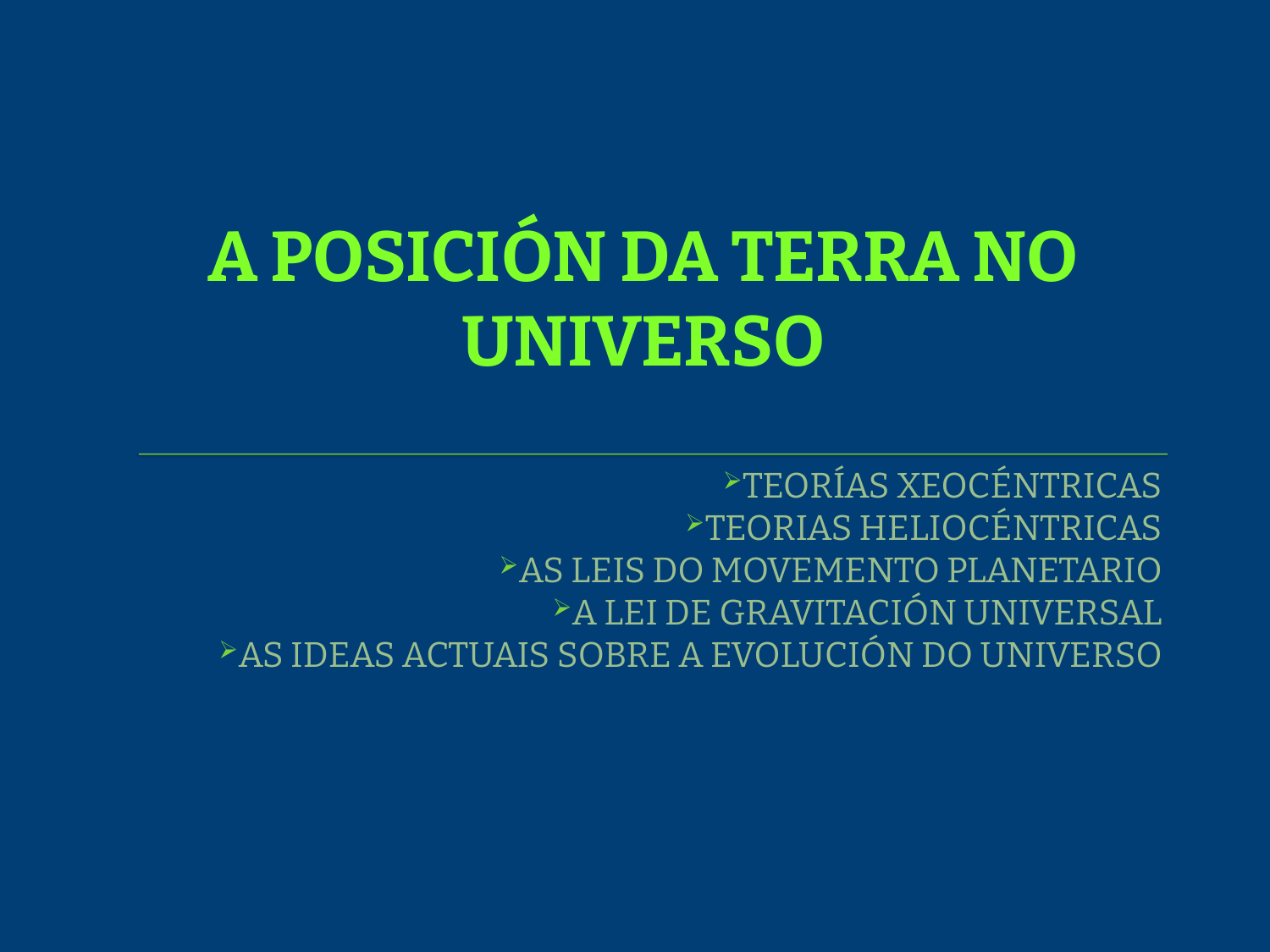

# A POSICIÓN DA TERRA NO UNIVERSO
TEORÍAS XEOCÉNTRICAS
TEORIAS HELIOCÉNTRICAS
AS LEIS DO MOVEMENTO PLANETARIO
A LEI DE GRAVITACIÓN UNIVERSAL
AS IDEAS ACTUAIS SOBRE A EVOLUCIÓN DO UNIVERSO